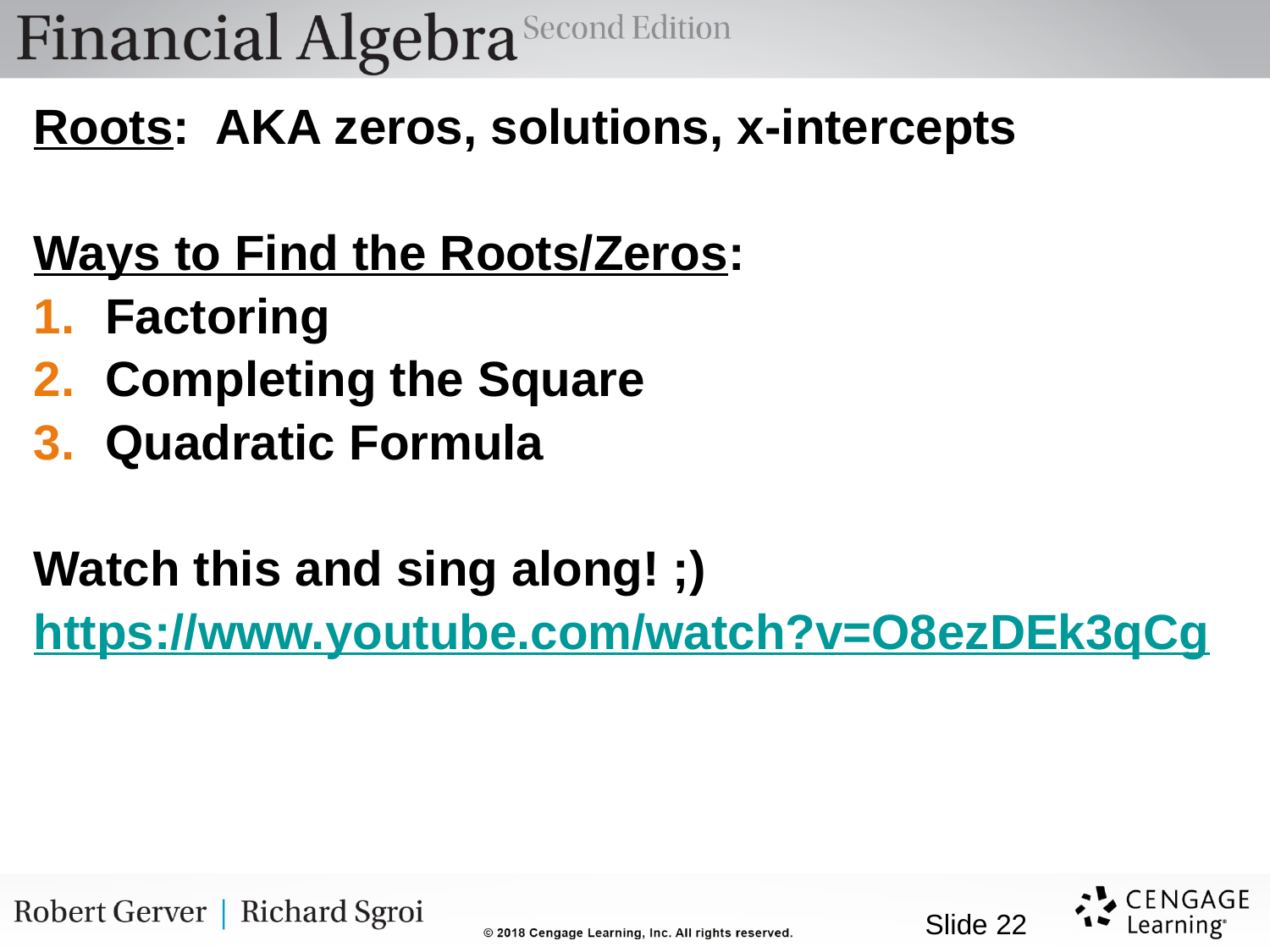

Roots:  AKA zeros, solutions, x-intercepts

Ways to Find the Roots/Zeros:
Factoring
Completing the Square
Quadratic Formula

Watch this and sing along! ;)
https://www.youtube.com/watch?v=O8ezDEk3qCg

  Slide 22